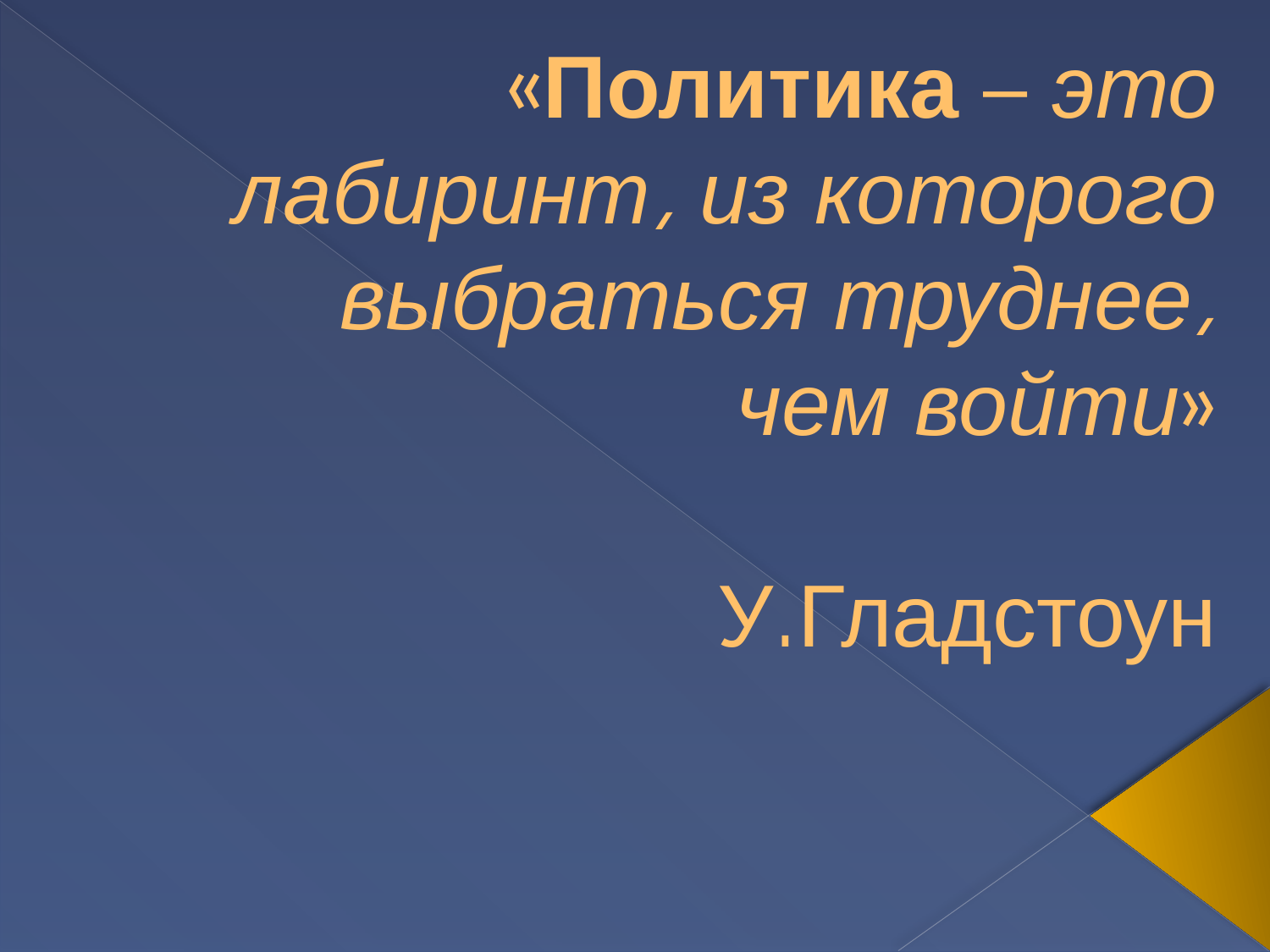

# «Политика – это лабиринт, из которого выбраться труднее, чем войти» У.Гладстоун